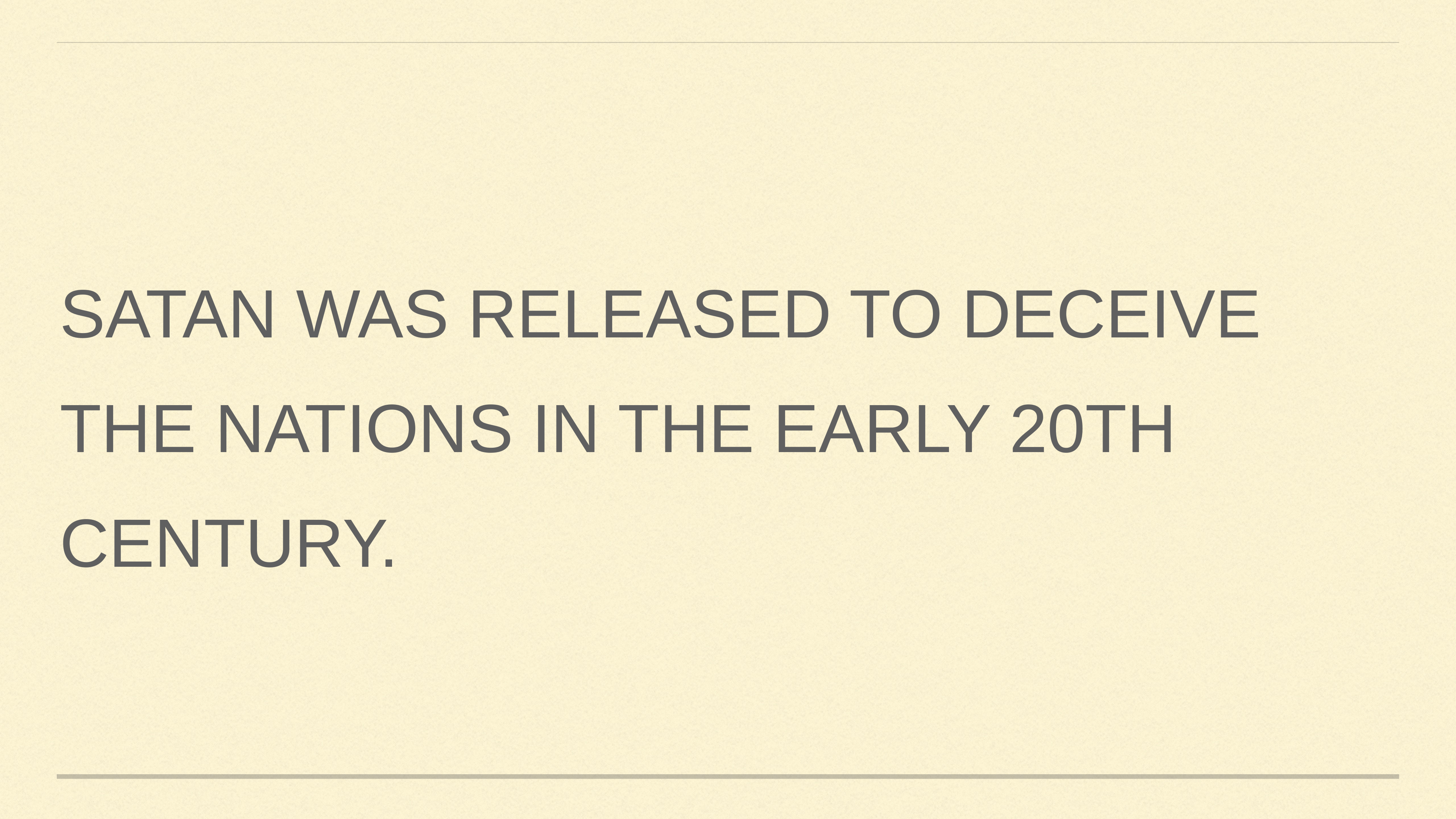

# Satan was released to deceive the nations in the early 20th century.